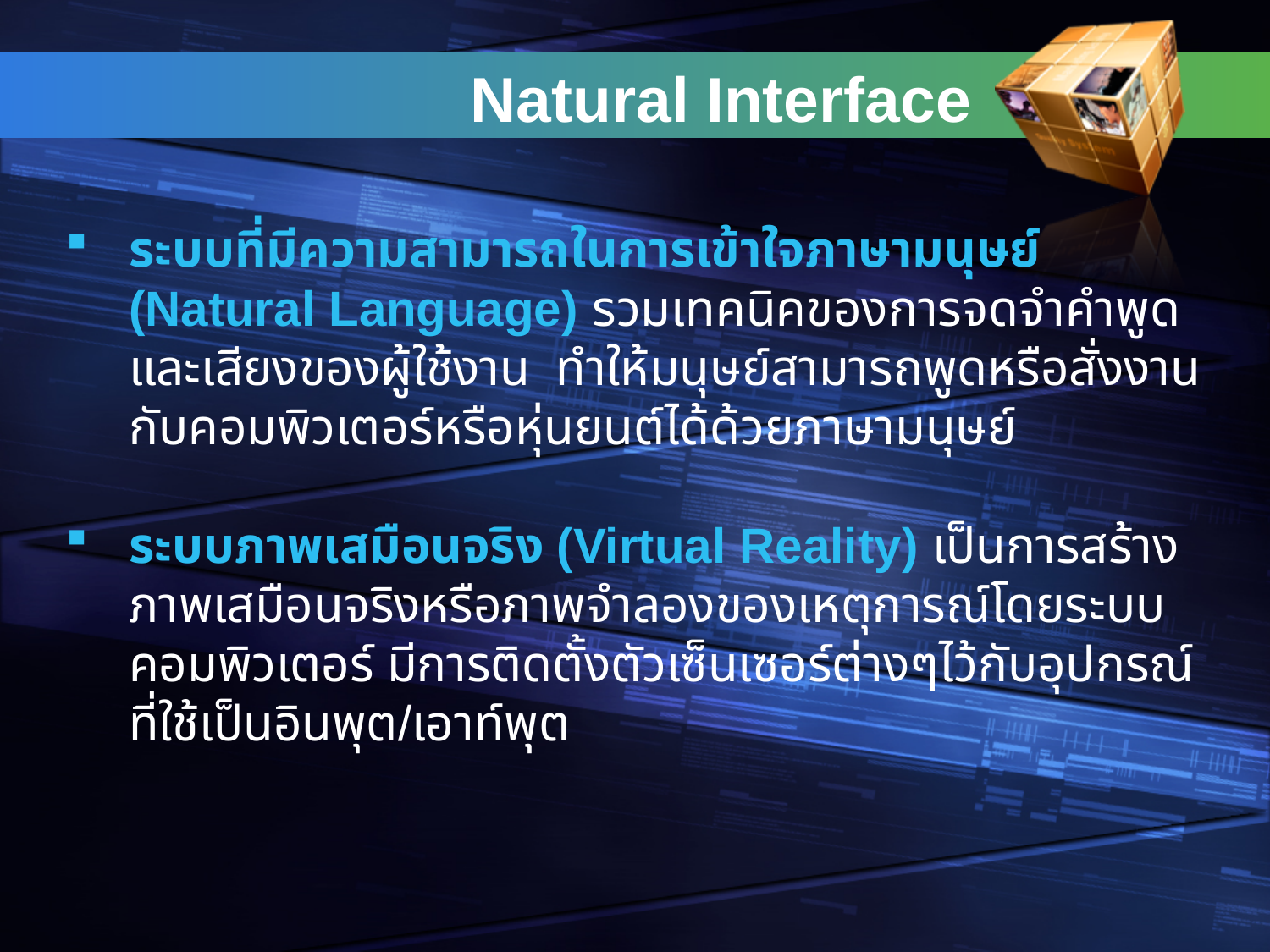

Natural Interface
ระบบที่มีความสามารถในการเข้าใจภาษามนุษย์ (Natural Language) รวมเทคนิคของการจดจำคำพูดและเสียงของผู้ใช้งาน  ทำให้มนุษย์สามารถพูดหรือสั่งงานกับคอมพิวเตอร์หรือหุ่นยนต์ได้ด้วยภาษามนุษย์

ระบบภาพเสมือนจริง (Virtual Reality) เป็นการสร้างภาพเสมือนจริงหรือภาพจำลองของเหตุการณ์โดยระบบคอมพิวเตอร์ มีการติดตั้งตัวเซ็นเซอร์ต่างๆไว้กับอุปกรณ์ที่ใช้เป็นอินพุต/เอาท์พุต